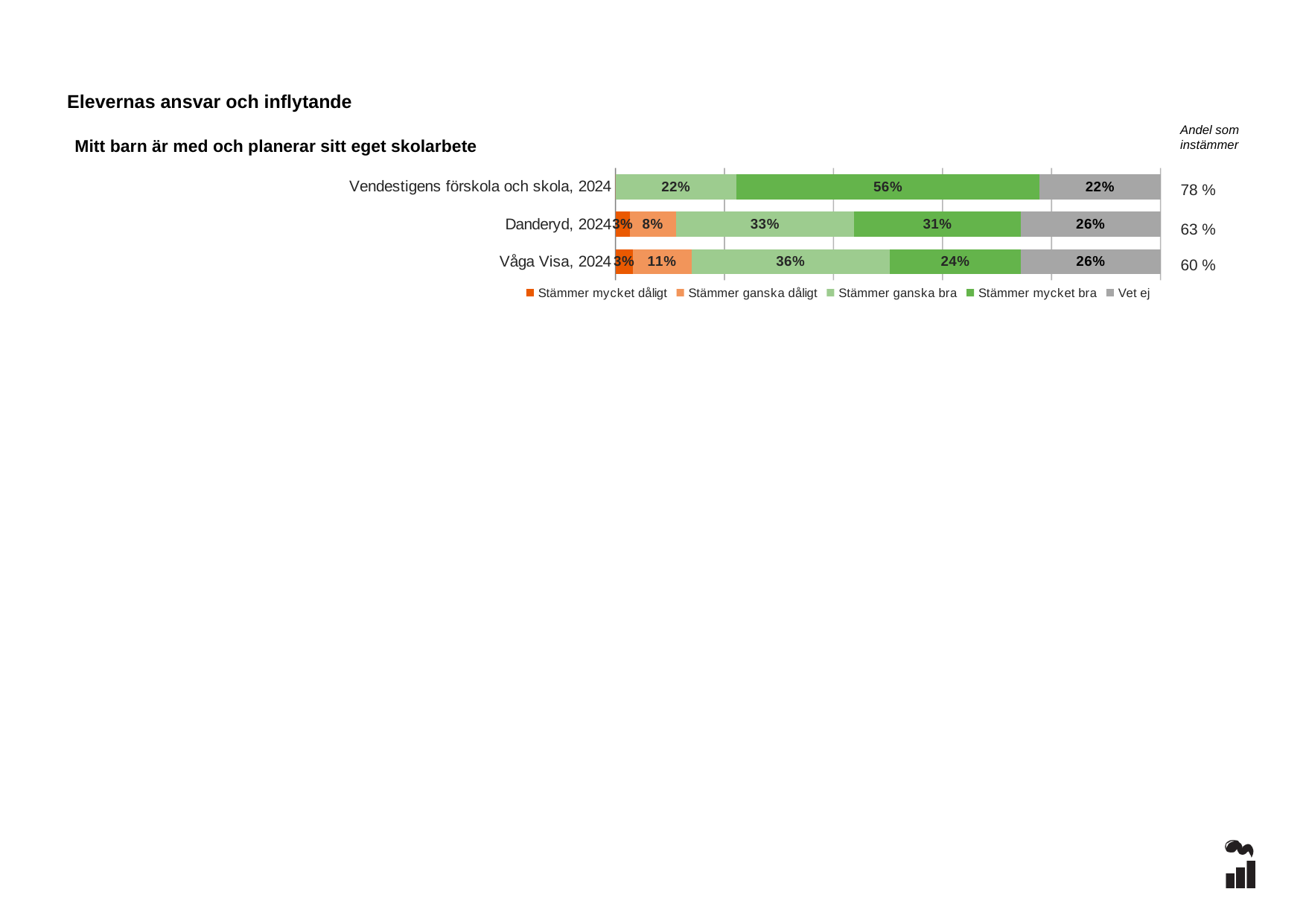

Elevernas ansvar och inflytande
Andel som instämmer
Mitt barn är med och planerar sitt eget skolarbete

### Chart

| Category | Stämmer mycket dåligt | Stämmer ganska dåligt | Stämmer ganska bra | Stämmer mycket bra | Vet ej |
|---|---|---|---|---|---|
| Vendestigens förskola och skola, 2024 | 0.0 | 0.0 | 0.2222 | 0.5556 | 0.2222 |
| Danderyd, 2024 | 0.0265 | 0.0841 | 0.3274 | 0.3053 | 0.2566 |
| Våga Visa, 2024 | 0.0315 | 0.1079 | 0.3639 | 0.2402 | 0.2564 |
78 %
63 %
60 %